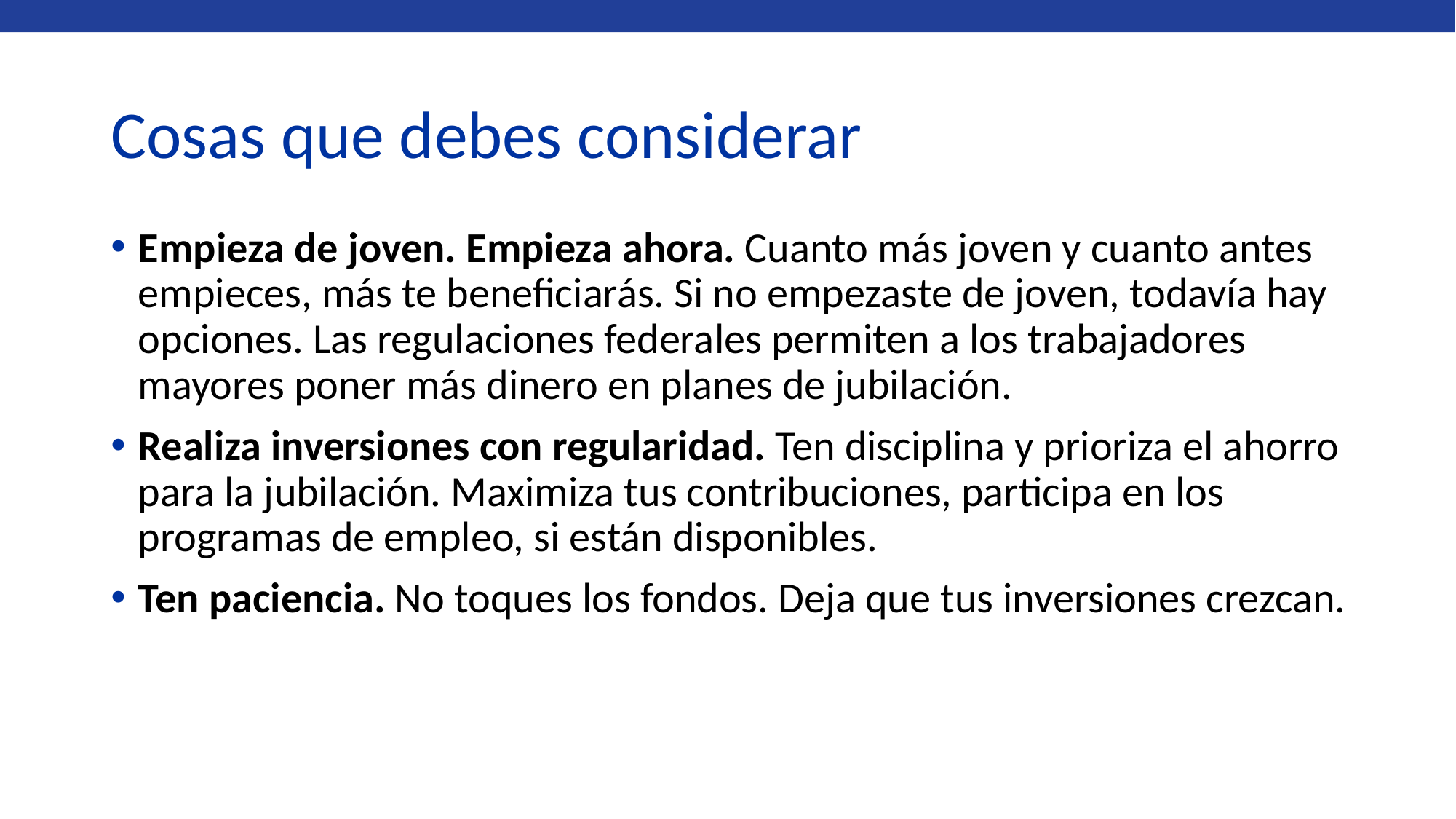

# Cosas que debes considerar
Empieza de joven. Empieza ahora. Cuanto más joven y cuanto antes empieces, más te beneficiarás. Si no empezaste de joven, todavía hay opciones. Las regulaciones federales permiten a los trabajadores mayores poner más dinero en planes de jubilación.
Realiza inversiones con regularidad. Ten disciplina y prioriza el ahorro para la jubilación. Maximiza tus contribuciones, participa en los programas de empleo, si están disponibles.
Ten paciencia. No toques los fondos. Deja que tus inversiones crezcan.